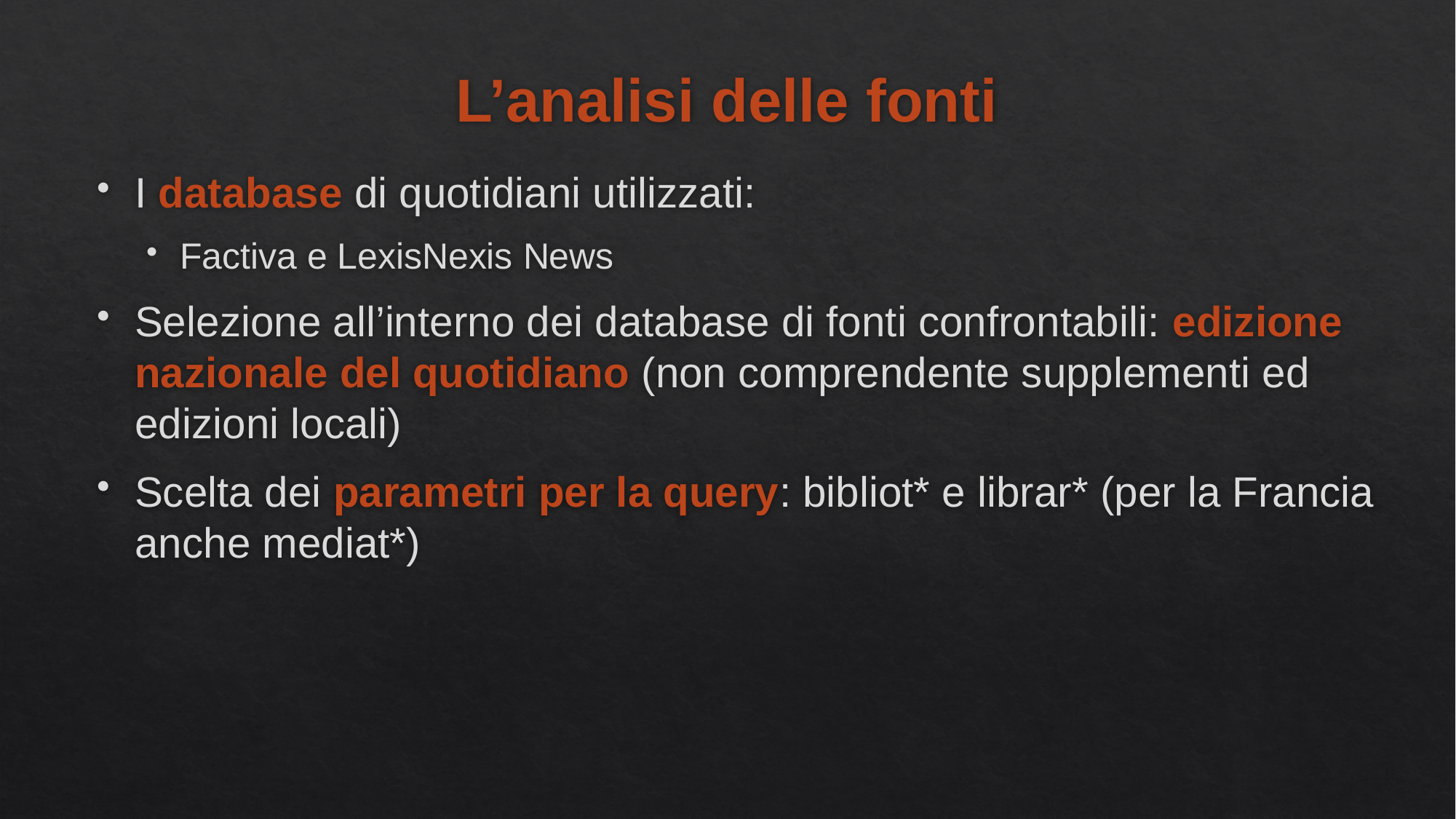

# L’analisi delle fonti
I database di quotidiani utilizzati:
Factiva e LexisNexis News
Selezione all’interno dei database di fonti confrontabili: edizione nazionale del quotidiano (non comprendente supplementi ed edizioni locali)
Scelta dei parametri per la query: bibliot* e librar* (per la Francia anche mediat*)